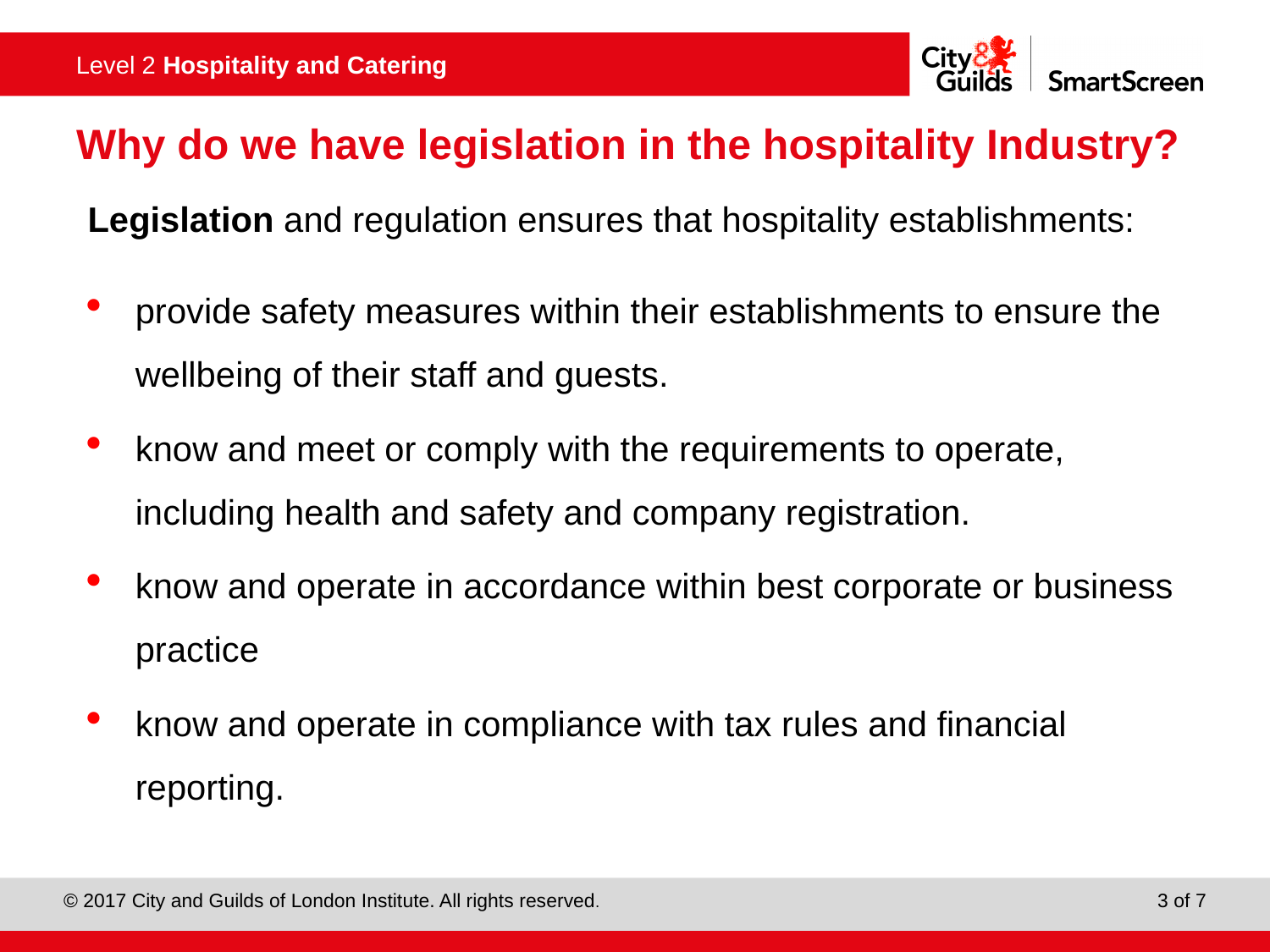

# Why do we have legislation in the hospitality Industry?
Legislation and regulation ensures that hospitality establishments:
provide safety measures within their establishments to ensure the wellbeing of their staff and guests.
know and meet or comply with the requirements to operate, including health and safety and company registration.
know and operate in accordance within best corporate or business practice
know and operate in compliance with tax rules and financial reporting.